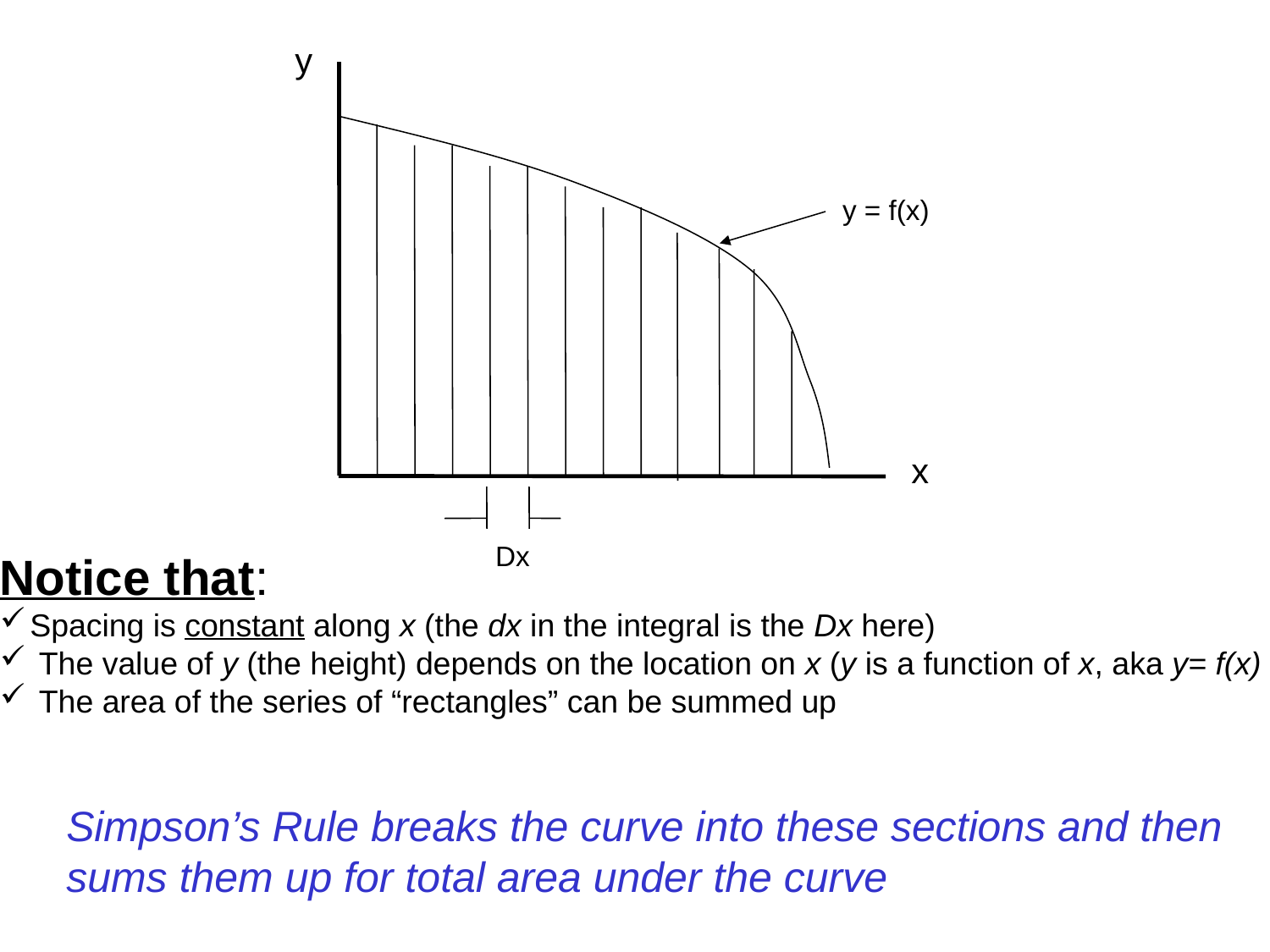

y

y = f(x)

x

Dx
Notice that:
Spacing is constant along x (the dx in the integral is the Dx here)
 The value of y (the height) depends on the location on x (y is a function of x, aka y= f(x)
 The area of the series of “rectangles” can be summed up
Simpson’s Rule breaks the curve into these sections and then
sums them up for total area under the curve